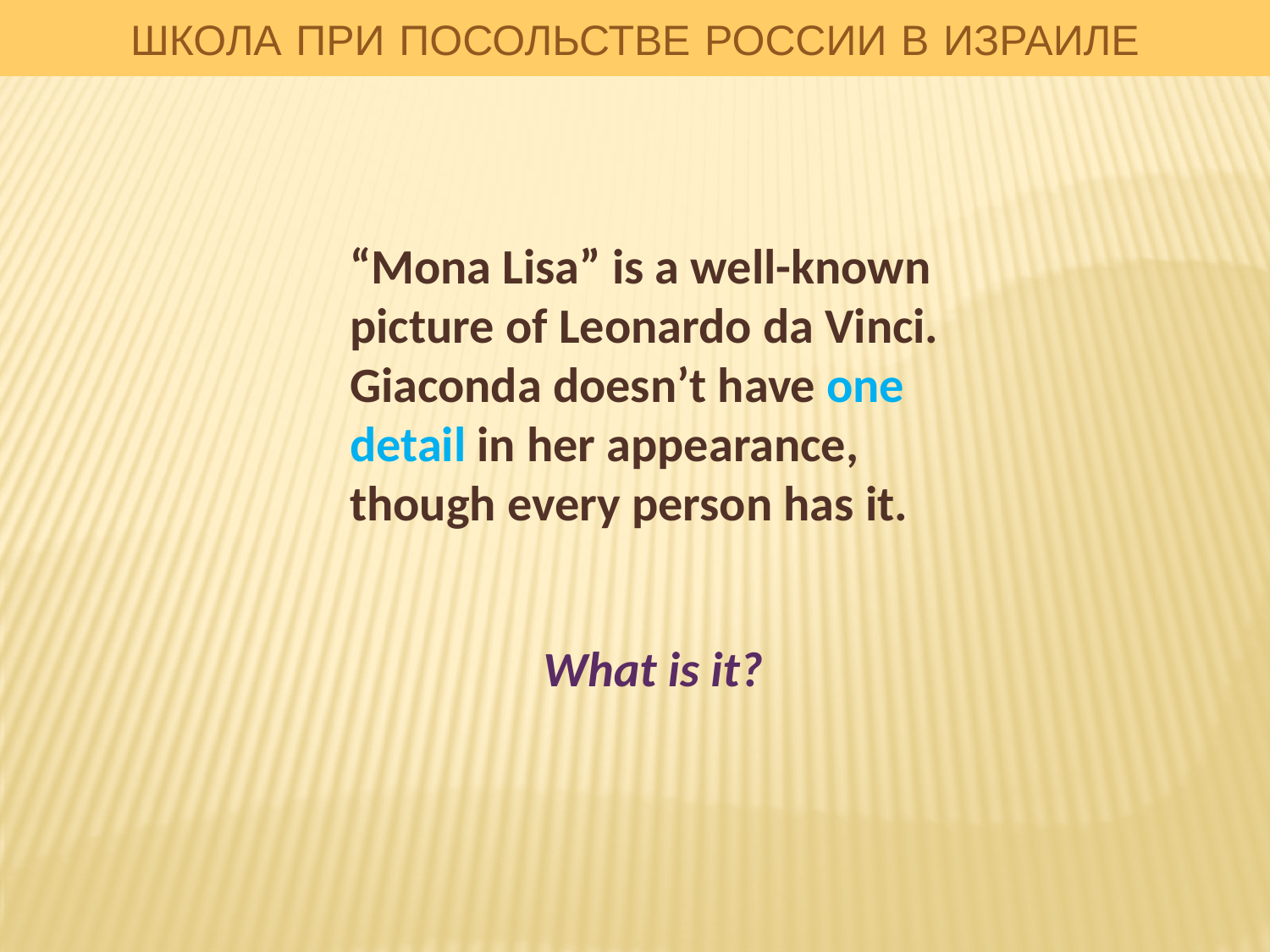

ШКОЛА ПРИ ПОСОЛЬСТВЕ РОССИИ В ИЗРАИЛЕ
“Mona Lisa” is a well-known picture of Leonardo da Vinci. Giaconda doesn’t have one detail in her appearance, though every person has it.
What is it?